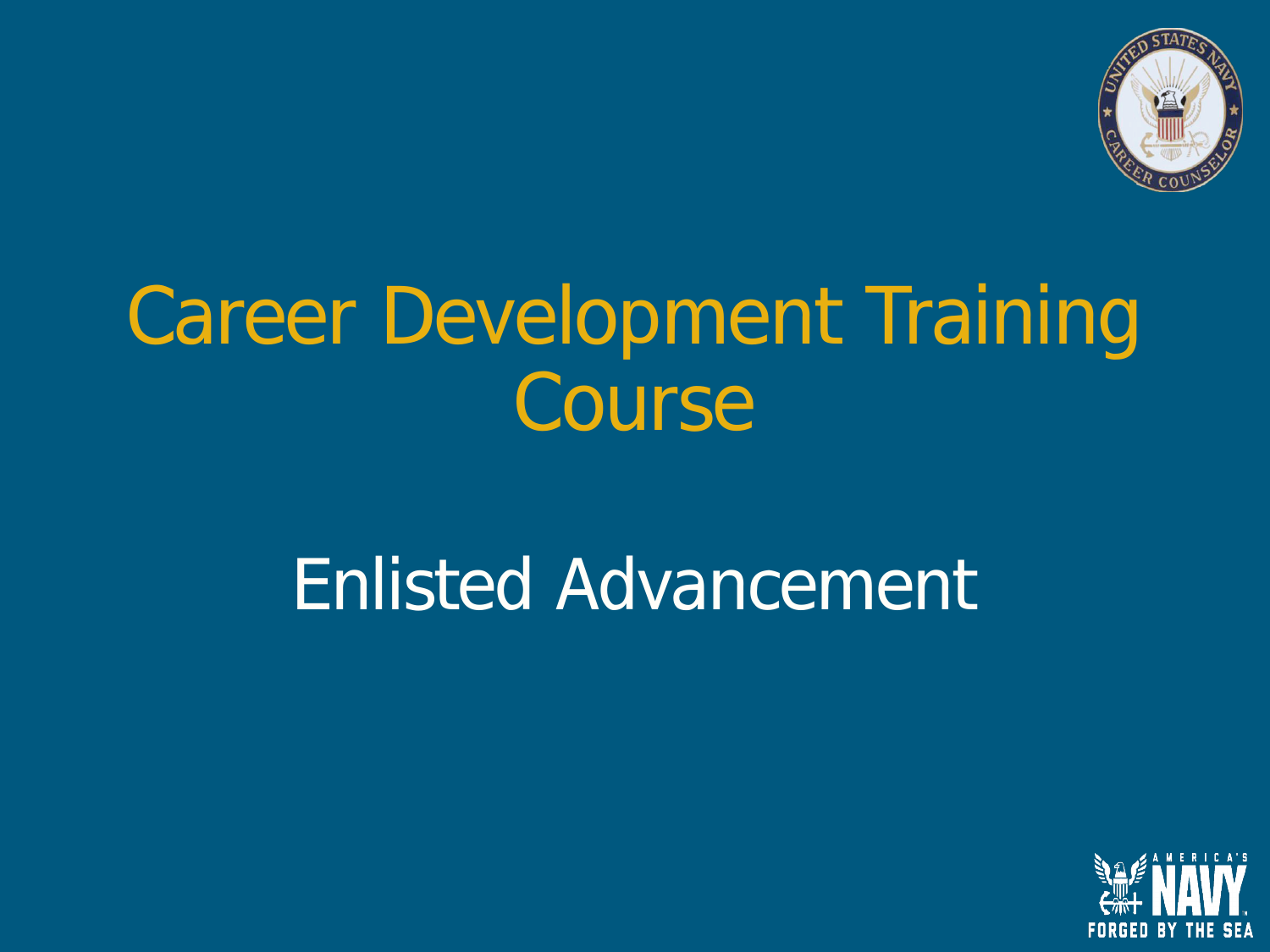

# Career Development Training Course
Enlisted Advancement